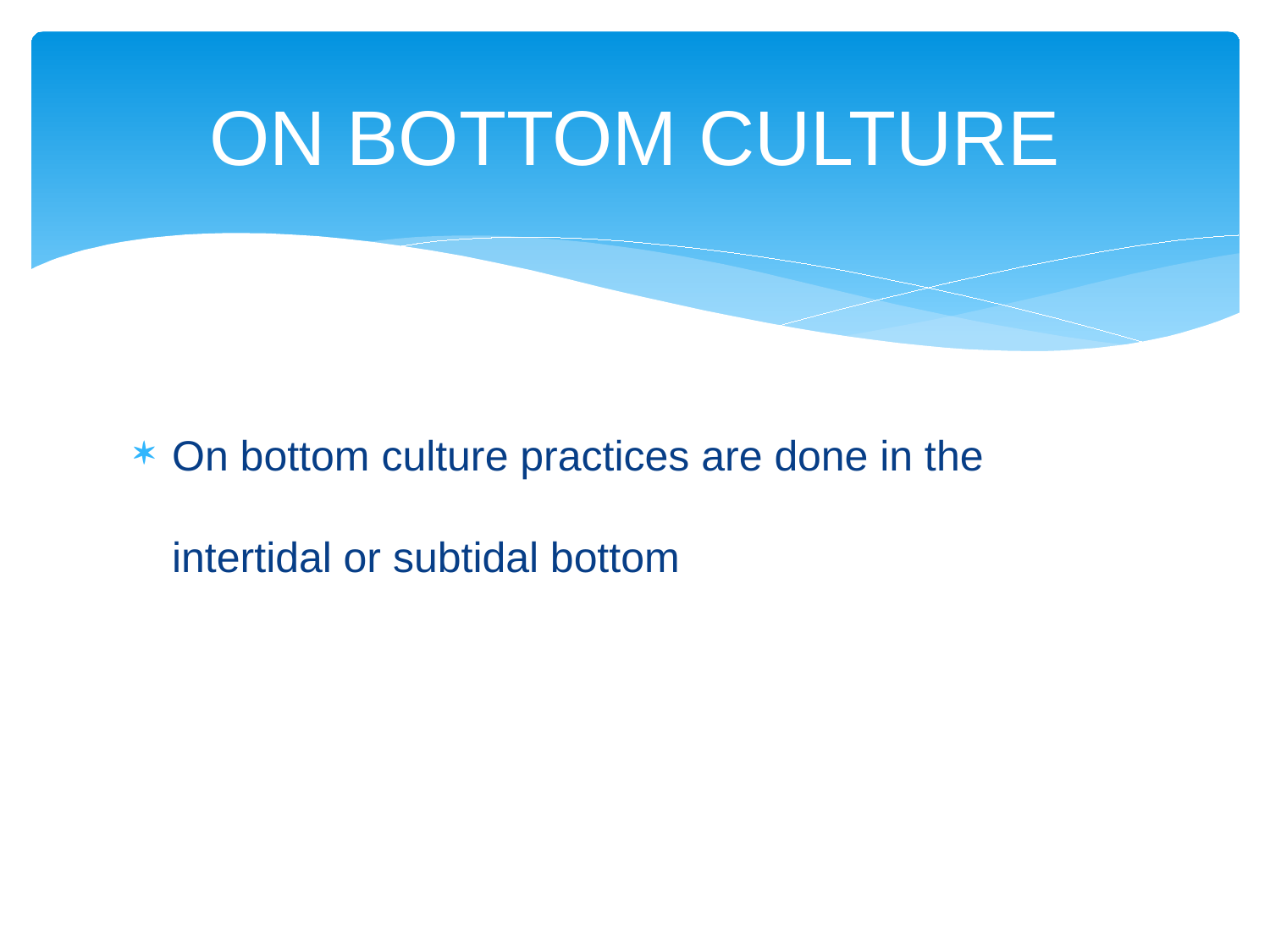

# On bottom culture
On bottom culture practices are done in the intertidal or subtidal bottom